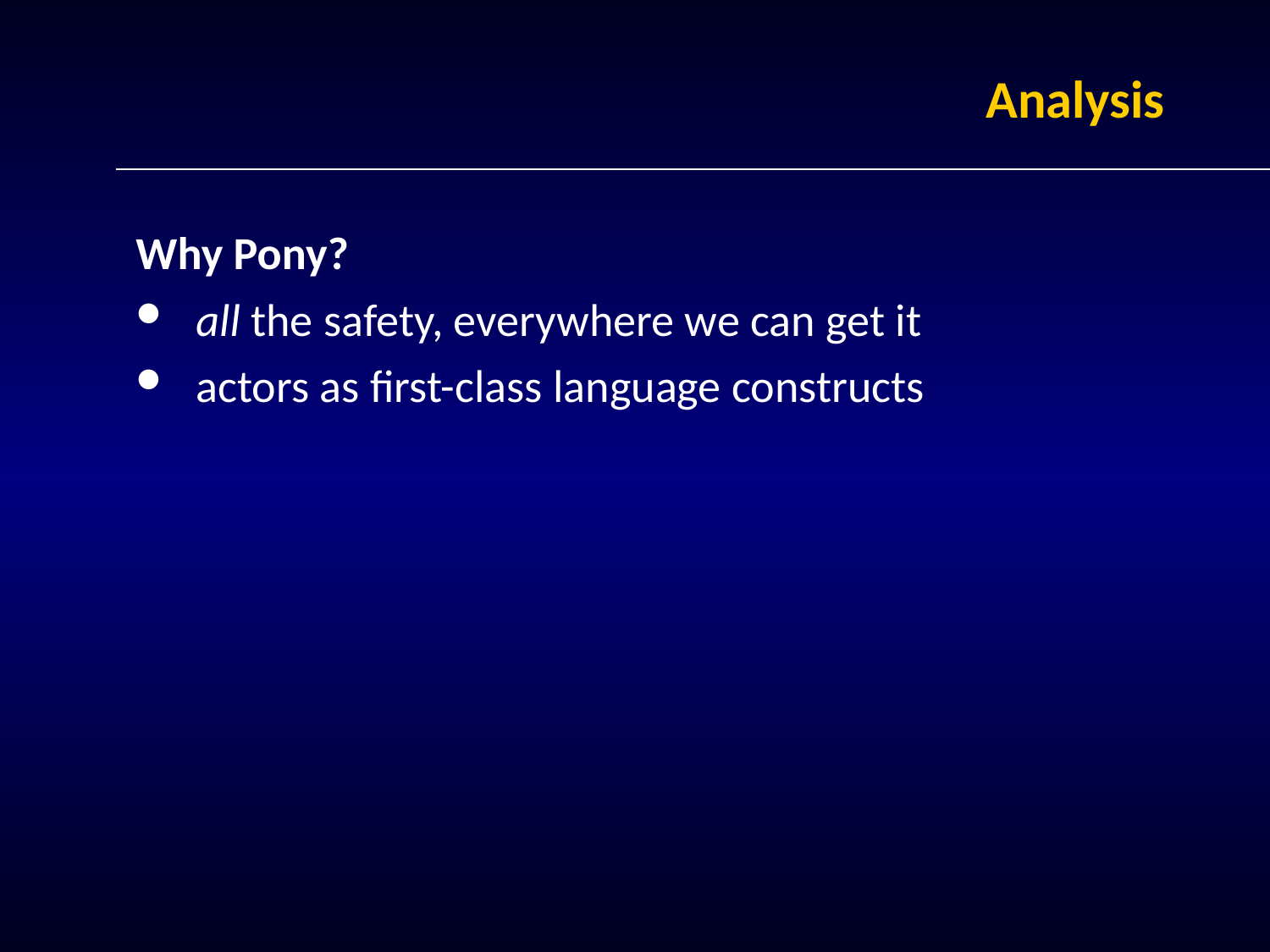

# Analysis
Why Pony?
all the safety, everywhere we can get it
actors as first-class language constructs